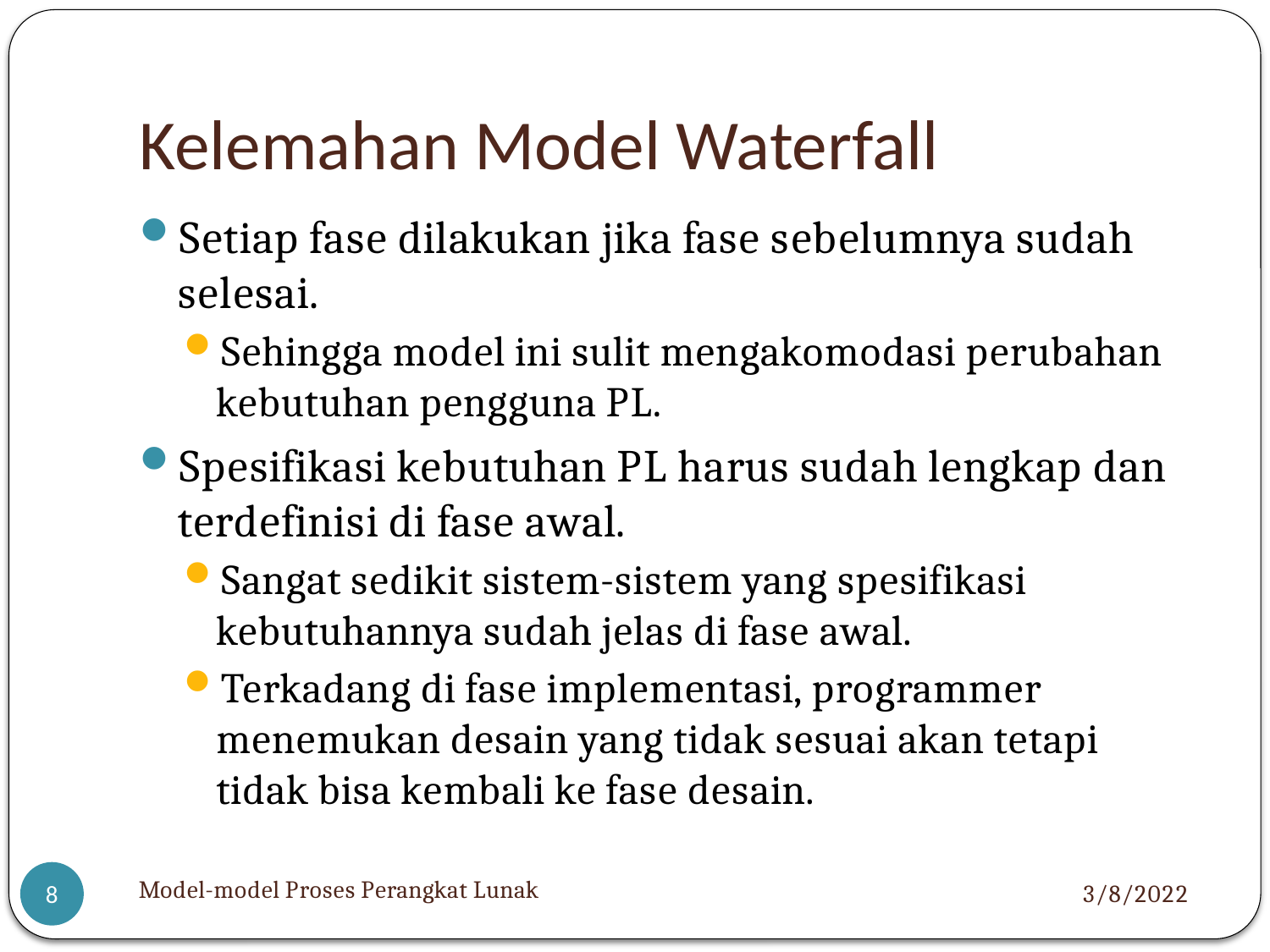

# Kelemahan Model Waterfall
Setiap fase dilakukan jika fase sebelumnya sudah selesai.
Sehingga model ini sulit mengakomodasi perubahan kebutuhan pengguna PL.
Spesifikasi kebutuhan PL harus sudah lengkap dan terdefinisi di fase awal.
Sangat sedikit sistem-sistem yang spesifikasi kebutuhannya sudah jelas di fase awal.
Terkadang di fase implementasi, programmer menemukan desain yang tidak sesuai akan tetapi tidak bisa kembali ke fase desain.

Model-model Proses Perangkat Lunak
3/8/2022
8